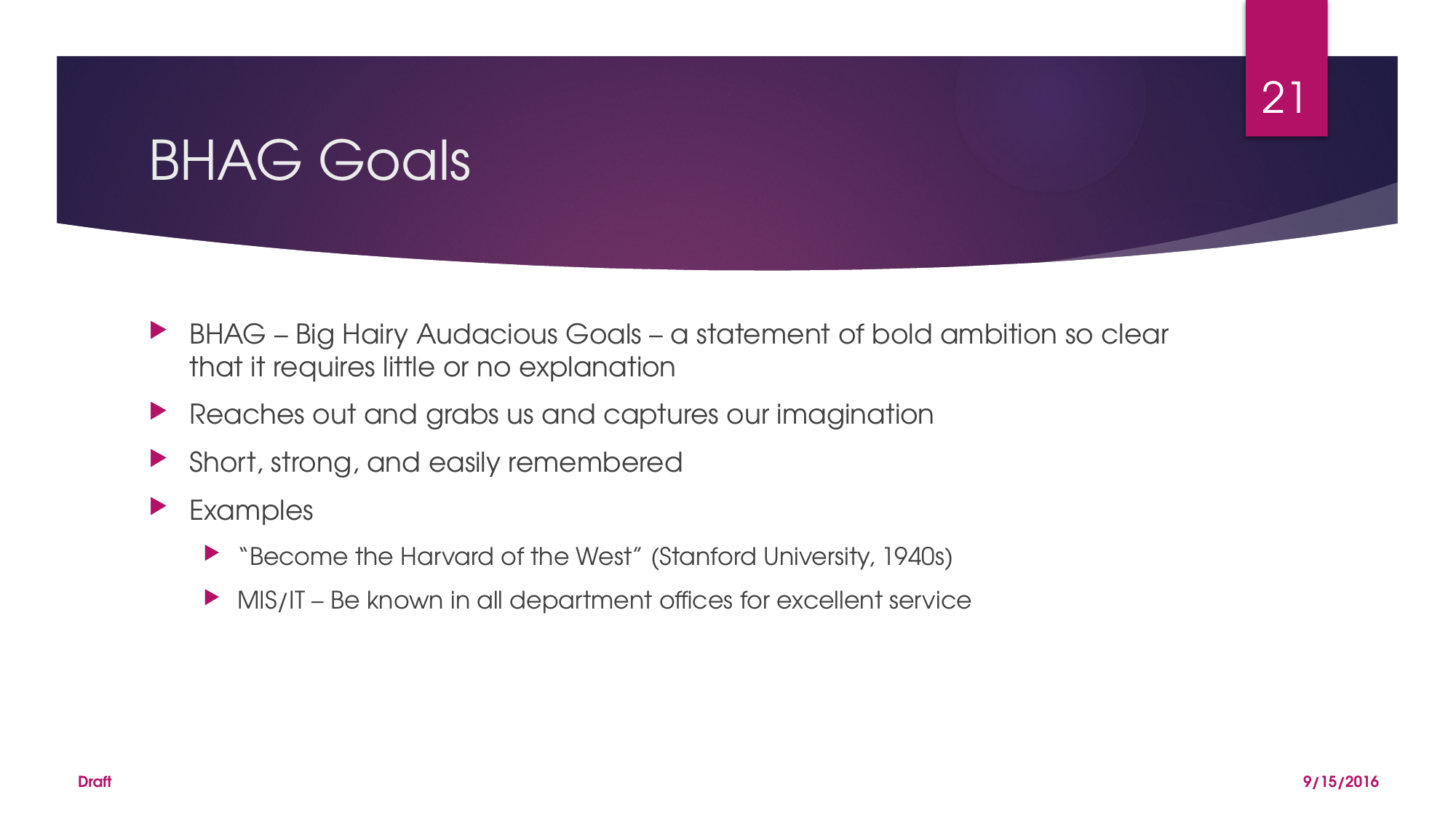

21
# BHAG Goals
BHAG – Big Hairy Audacious Goals – a statement of bold ambition so clear that it requires little or no explanation
Reaches out and grabs us and captures our imagination
Short, strong, and easily remembered
Examples
“Become the Harvard of the West” (Stanford University, 1940s)
MIS/IT – Be known in all department offices for excellent service

Draft
9/15/2016